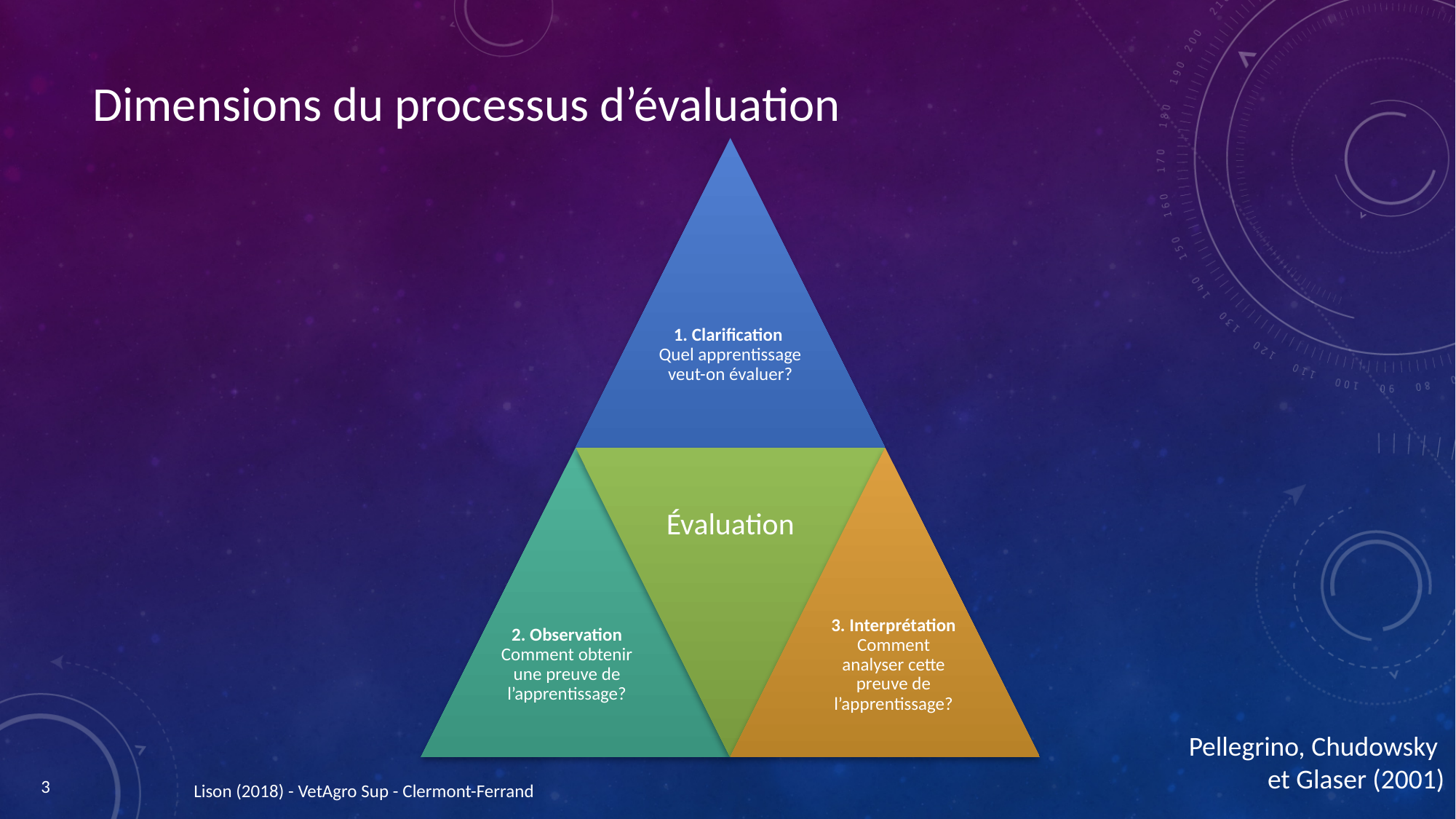

# Dimensions du processus d’évaluation
1. Clarification
Quel apprentissage veut-on évaluer?
2. Observation Comment obtenir une preuve de l’apprentissage?
Évaluation
3. Interprétation Comment analyser cette preuve de l’apprentissage?
Pellegrino, Chudowsky
et Glaser (2001)
3
Lison (2018) - VetAgro Sup - Clermont-Ferrand